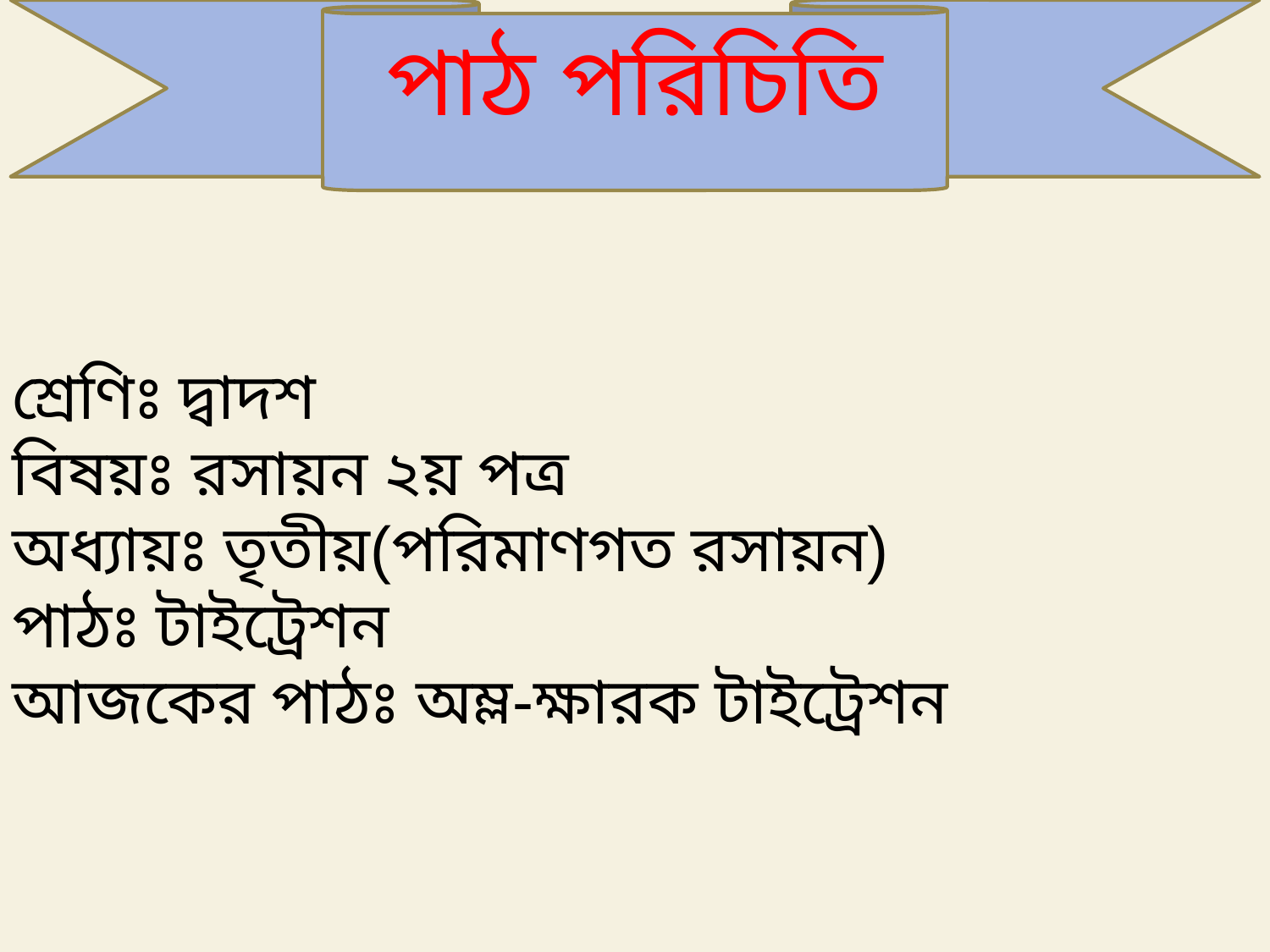

# শ্রেণিঃ দ্বাদশ বিষয়ঃ রসায়ন ২য় পত্র অধ্যায়ঃ তৃতীয়(পরিমাণগত রসায়ন) পাঠঃ টাইট্রেশন আজকের পাঠঃ অম্ল-ক্ষারক টাইট্রেশন
পাঠ পরিচিতি